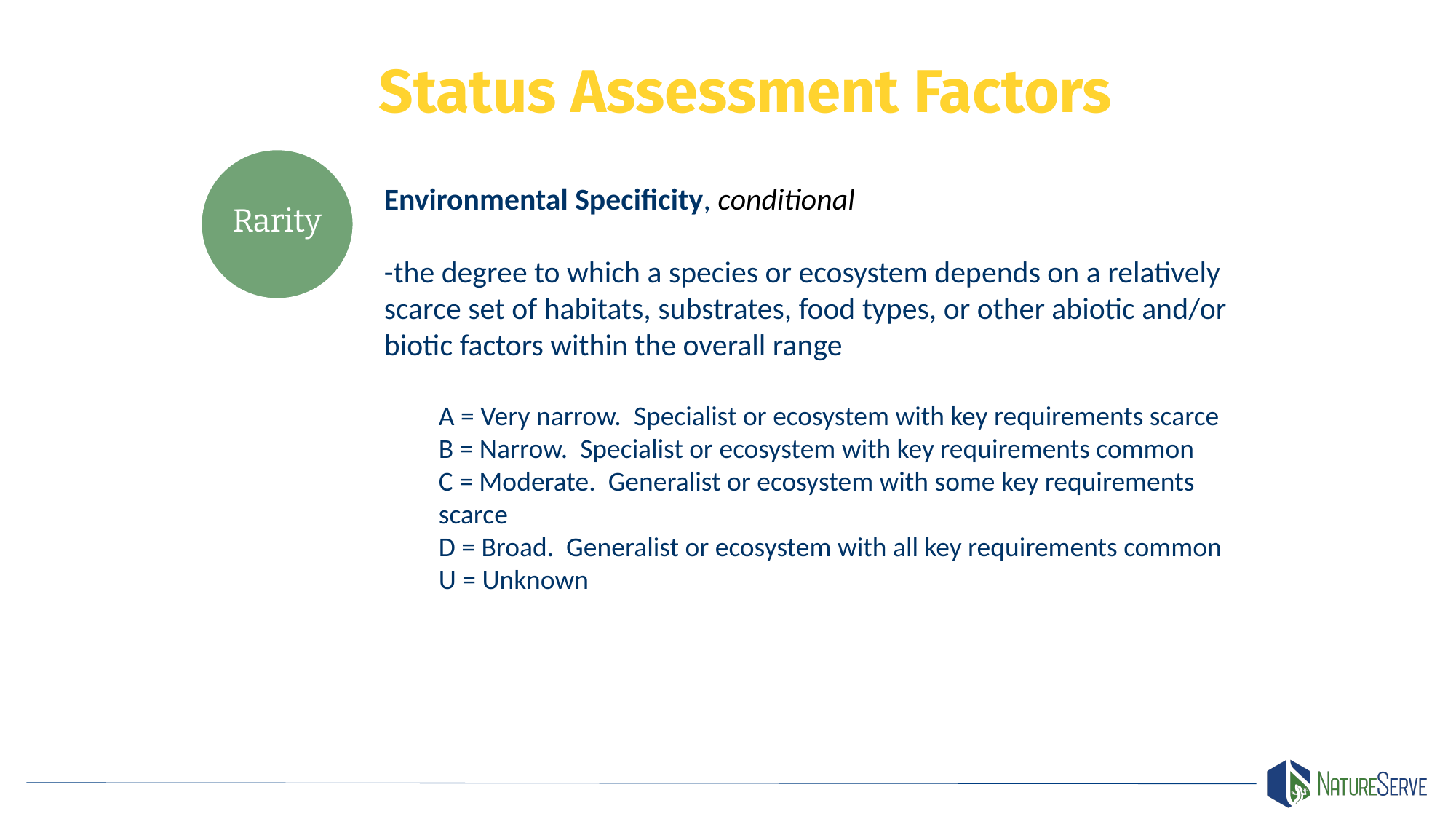

Status Assessment Factors

Rarity
Environmental Specificity, conditional

-the degree to which a species or ecosystem depends on a relatively scarce set of habitats, substrates, food types, or other abiotic and/or biotic factors within the overall range

A = Very narrow.  Specialist or ecosystem with key requirements scarce
B = Narrow.  Specialist or ecosystem with key requirements common
C = Moderate.  Generalist or ecosystem with some key requirements scarce
D = Broad.  Generalist or ecosystem with all key requirements common
U = Unknown